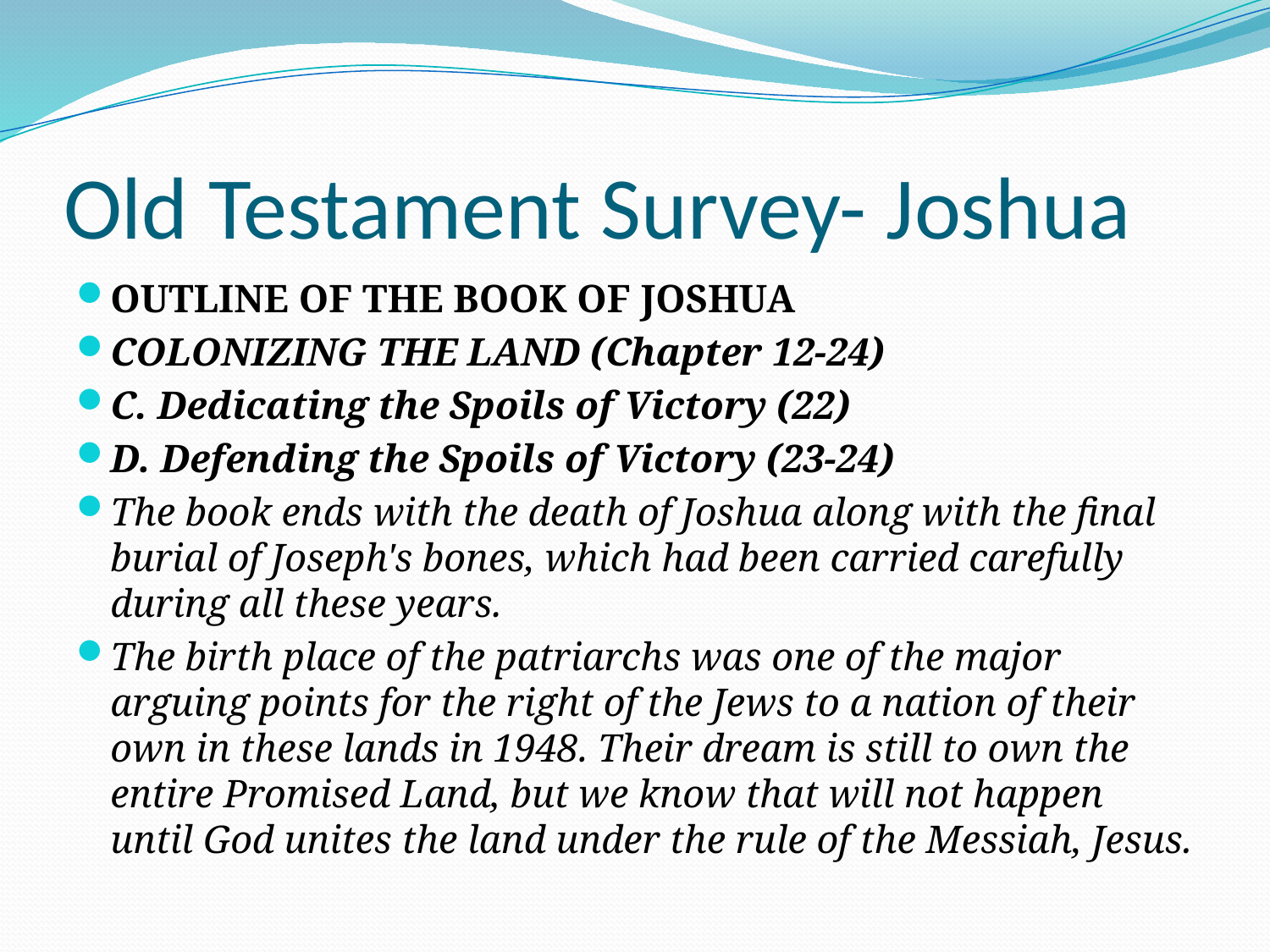

# Old Testament Survey- Joshua
OUTLINE OF THE BOOK OF JOSHUA
COLONIZING THE LAND (Chapter 12-24)
C. Dedicating the Spoils of Victory (22)
D. Defending the Spoils of Victory (23-24)
The book ends with the death of Joshua along with the final burial of Joseph's bones, which had been carried carefully during all these years.
The birth place of the patriarchs was one of the major arguing points for the right of the Jews to a nation of their own in these lands in 1948. Their dream is still to own the entire Promised Land, but we know that will not happen until God unites the land under the rule of the Messiah, Jesus.